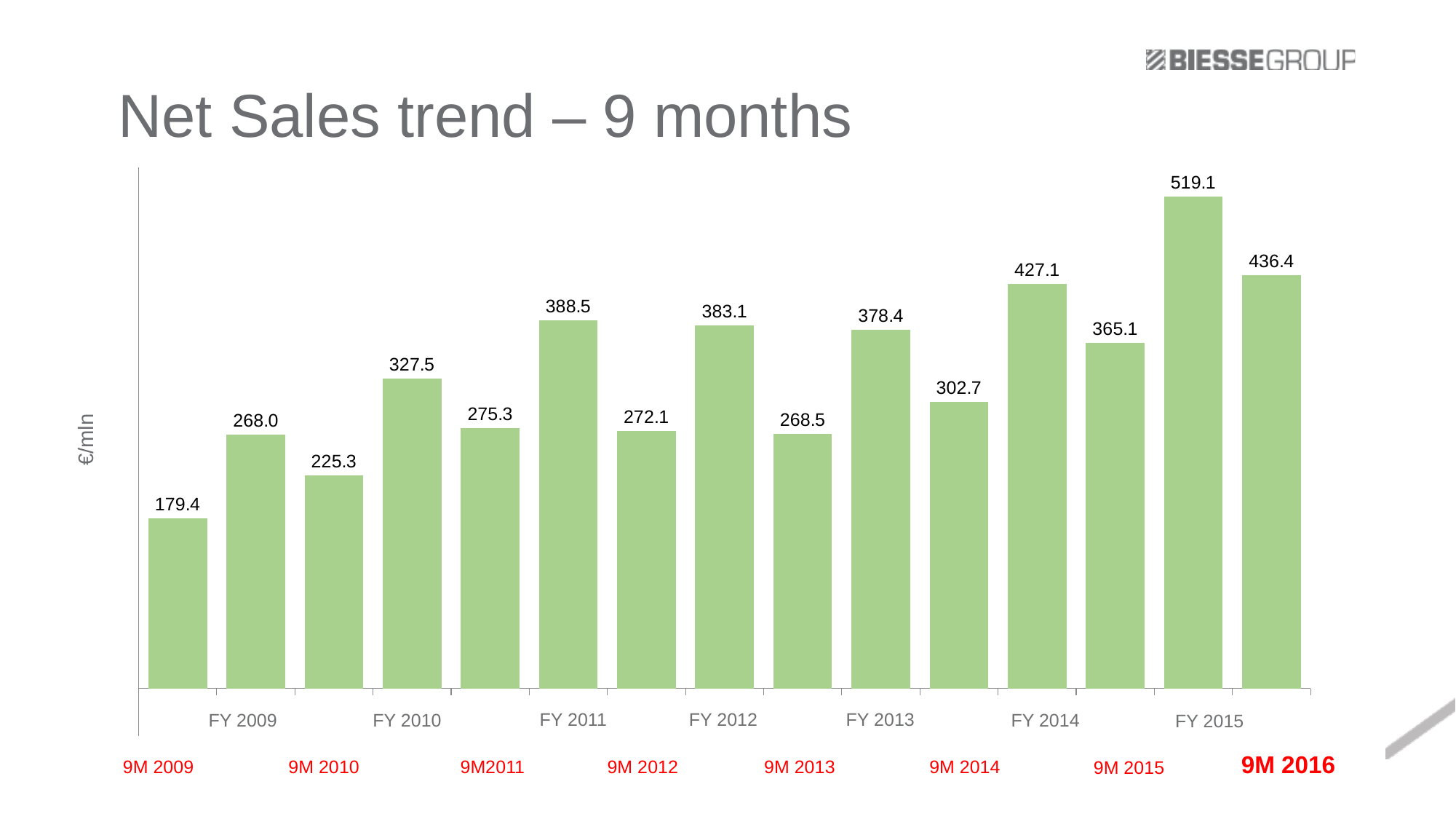

Net Sales trend – 9 months

### Chart

| Category | Net sales by quarter |
|---|---|
| IH 2009 | 179.4 |
| FY 2009 | 268.0 |
| IH 2010 | 225.3 |
| FY 2010 | 327.5 |
| IH 2011 | 275.3 |
| FY 2011 | 388.5 |
| IH 2012 | 272.1 |
| FY 2012 | 383.1 |
| IH 2013 | 268.5 |
| FY 2013 | 378.4 |
| IH 2014 | 302.7 |
| FY 2014 | 427.1 |
| IH 2015 | 365.1 |
| FY 2015 | 519.1 |
| IH 2016 | 436.4 |
€/mln
FY 2011
FY 2013
FY 2012
FY 2009
FY 2010
FY 2014

FY 2015
9M 2016
9M2011
9M 2013
9M 2012
9M 2009
9M 2010
9M 2014

9M 2015